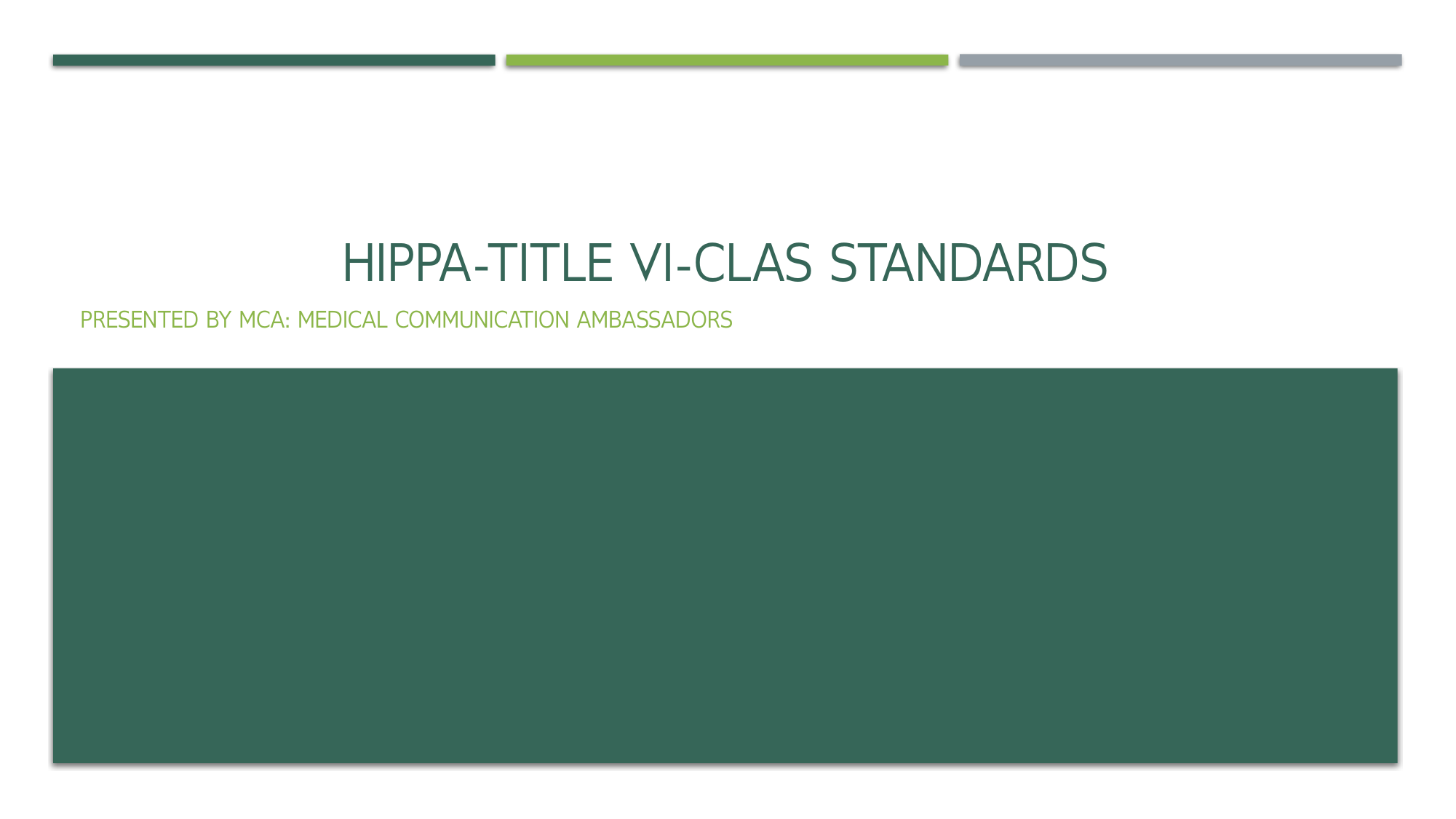

# HIPPA-TITLE VI-CLAS STANDARDS
Presented by MCA: Medical communication ambassadors